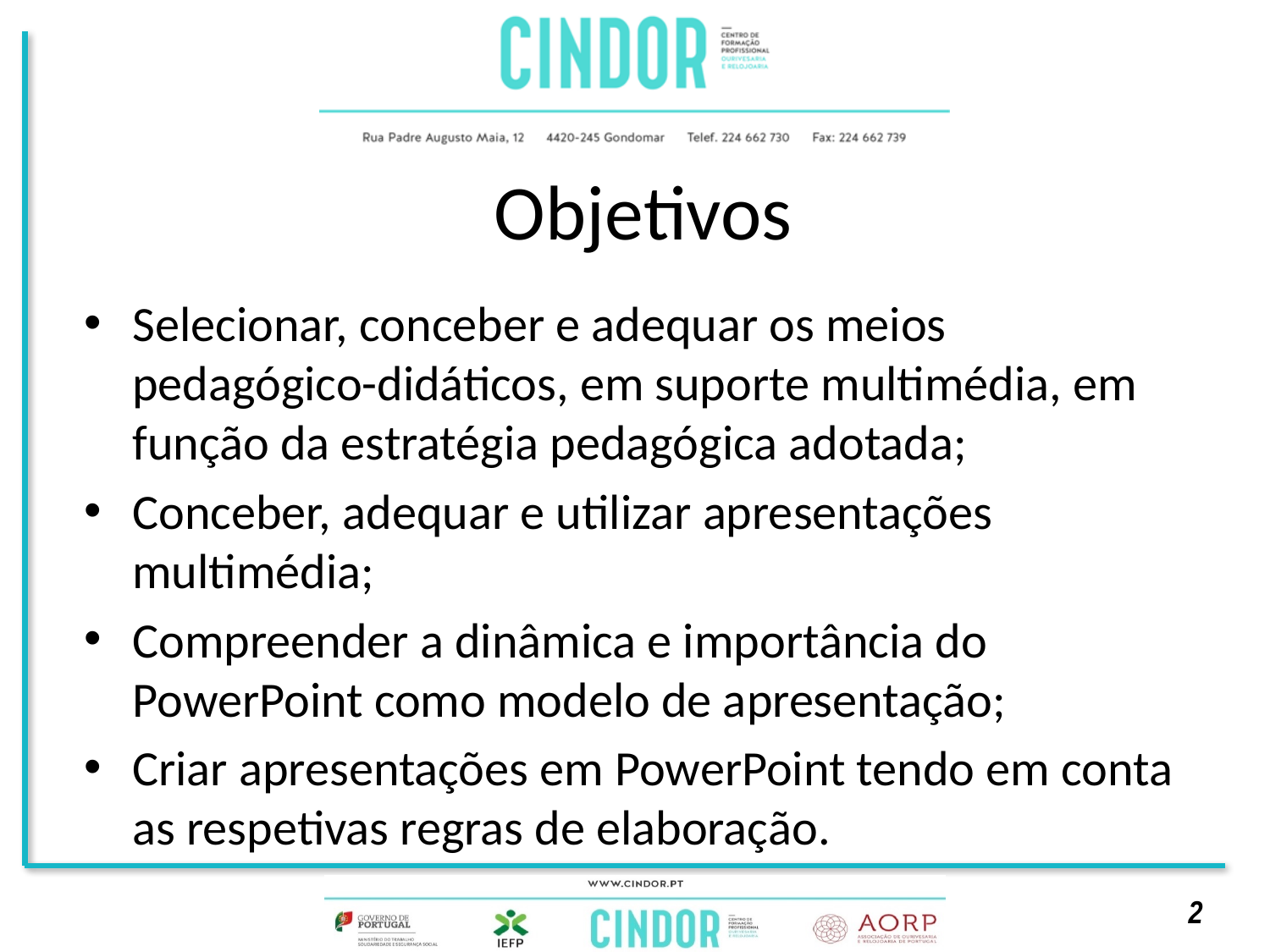

# Objetivos
Selecionar, conceber e adequar os meios pedagógico-didáticos, em suporte multimédia, em função da estratégia pedagógica adotada;
Conceber, adequar e utilizar apresentações multimédia;
Compreender a dinâmica e importância do PowerPoint como modelo de apresentação;
Criar apresentações em PowerPoint tendo em conta as respetivas regras de elaboração.